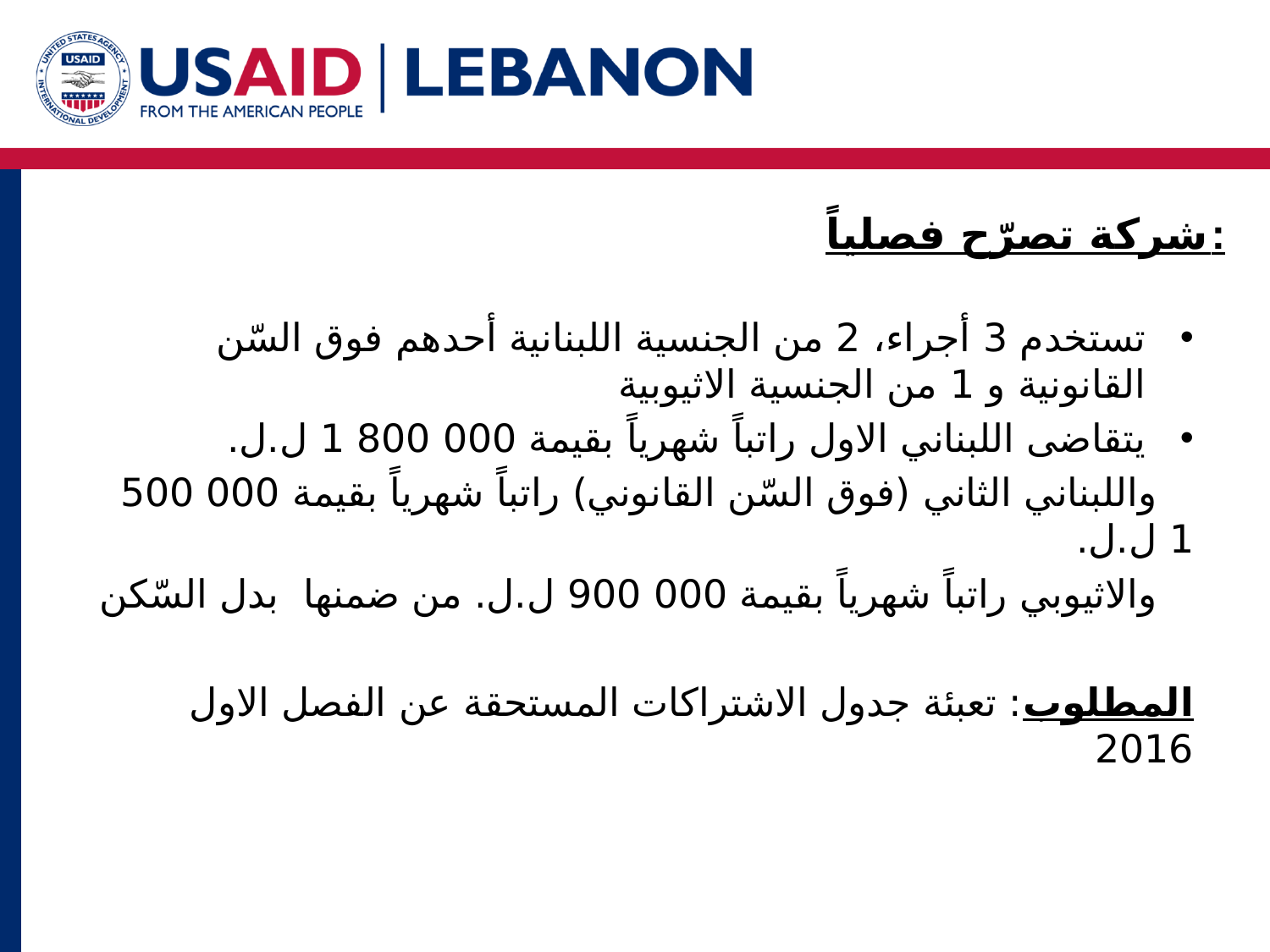

# شركة تصرّح فصلياً:
تستخدم 3 أجراء، 2 من الجنسية اللبنانية أحدهم فوق السّن القانونية و 1 من الجنسية الاثيوبية
يتقاضى اللبناني الاول راتباً شهرياً بقيمة 000 800 1 ل.ل.
	   واللبناني الثاني (فوق السّن القانوني) راتباً شهرياً بقيمة 000 500 1 ل.ل.
	   والاثيوبي راتباً شهرياً بقيمة 000 900 ل.ل. من ضمنها  بدل السّكن

المطلوب: تعبئة جدول الاشتراكات المستحقة عن الفصل الاول 2016